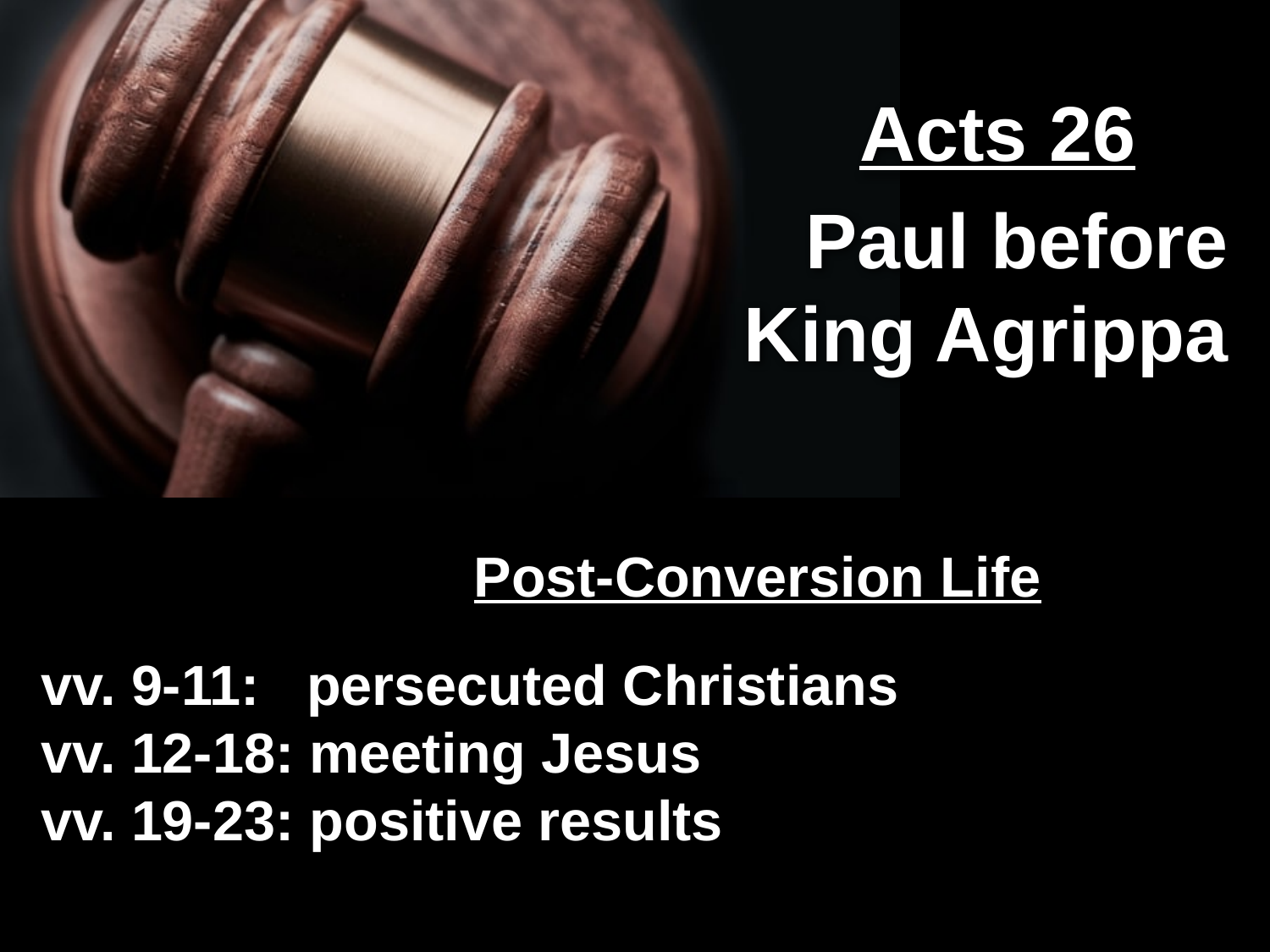

Acts 26
Paul before King Agrippa
Post-Conversion Life
vv. 9-11:   persecuted Christians
vv. 12-18: meeting Jesus
vv. 19-23: positive results